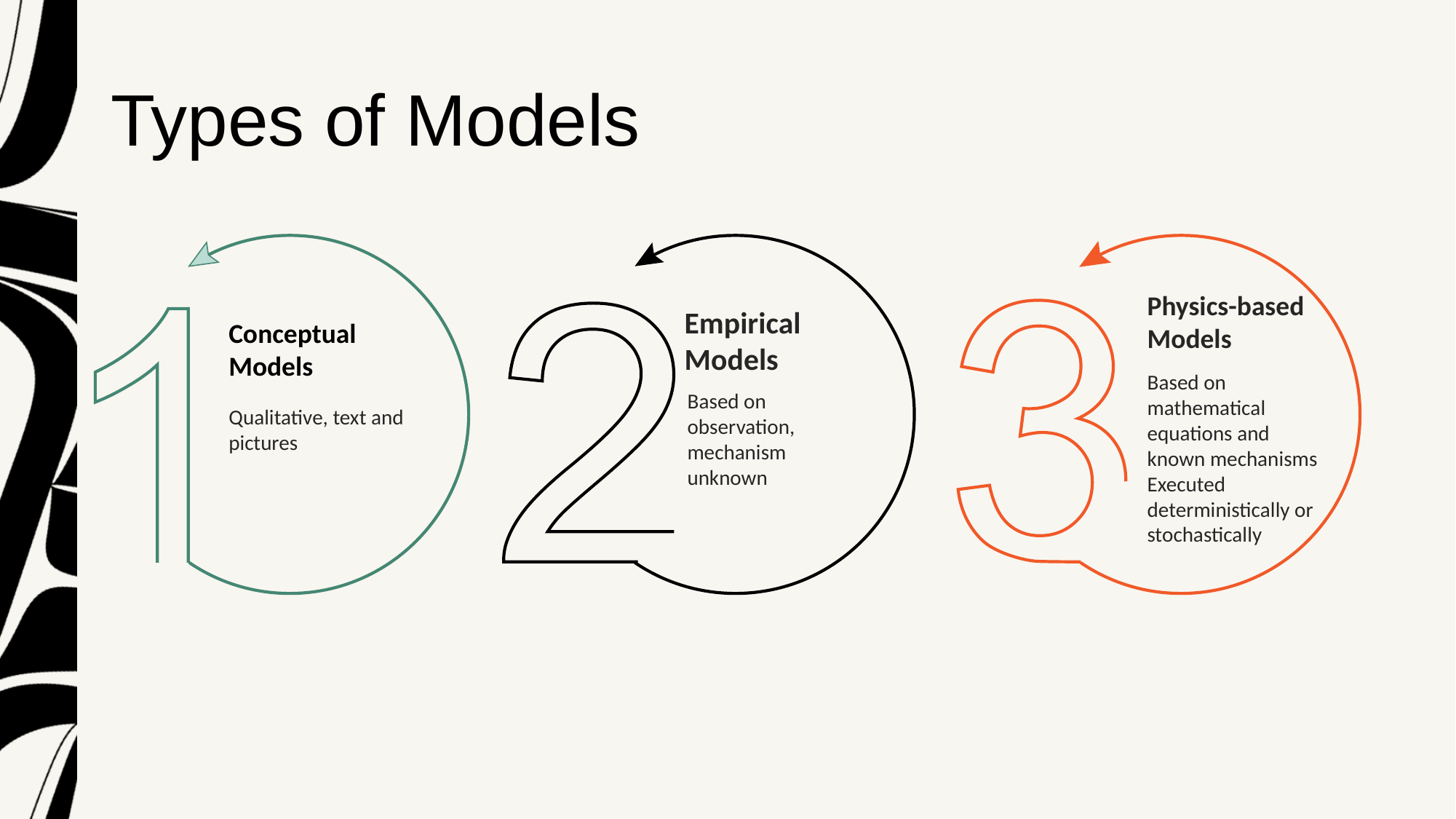

# Types of Models

Physics-based Models
Based on mathematical equations and known mechanisms
Executed deterministically or stochastically
Empirical
Models
Based on observation, mechanism unknown

Conceptual
Models
Qualitative, text and pictures